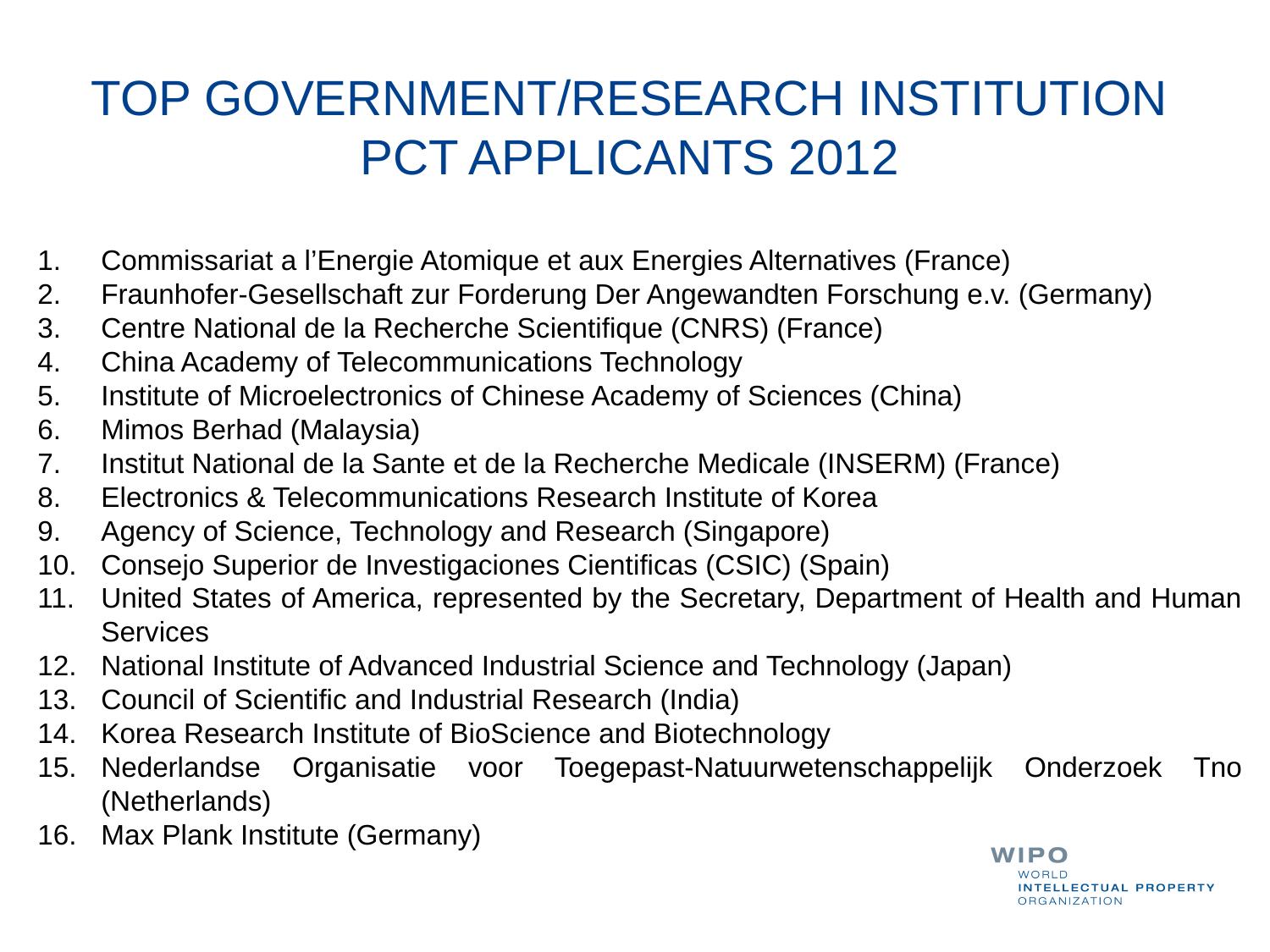

# TOP GOVERNMENT/RESEARCH INSTITUTION PCT APPLICANTS 2012
Commissariat a l’Energie Atomique et aux Energies Alternatives (France)
Fraunhofer-Gesellschaft zur Forderung Der Angewandten Forschung e.v. (Germany)
Centre National de la Recherche Scientifique (CNRS) (France)
China Academy of Telecommunications Technology
Institute of Microelectronics of Chinese Academy of Sciences (China)
Mimos Berhad (Malaysia)
Institut National de la Sante et de la Recherche Medicale (INSERM) (France)
Electronics & Telecommunications Research Institute of Korea
Agency of Science, Technology and Research (Singapore)
Consejo Superior de Investigaciones Cientificas (CSIC) (Spain)
United States of America, represented by the Secretary, Department of Health and Human Services
National Institute of Advanced Industrial Science and Technology (Japan)
Council of Scientific and Industrial Research (India)
Korea Research Institute of BioScience and Biotechnology
Nederlandse Organisatie voor Toegepast-Natuurwetenschappelijk Onderzoek Tno (Netherlands)
Max Plank Institute (Germany)